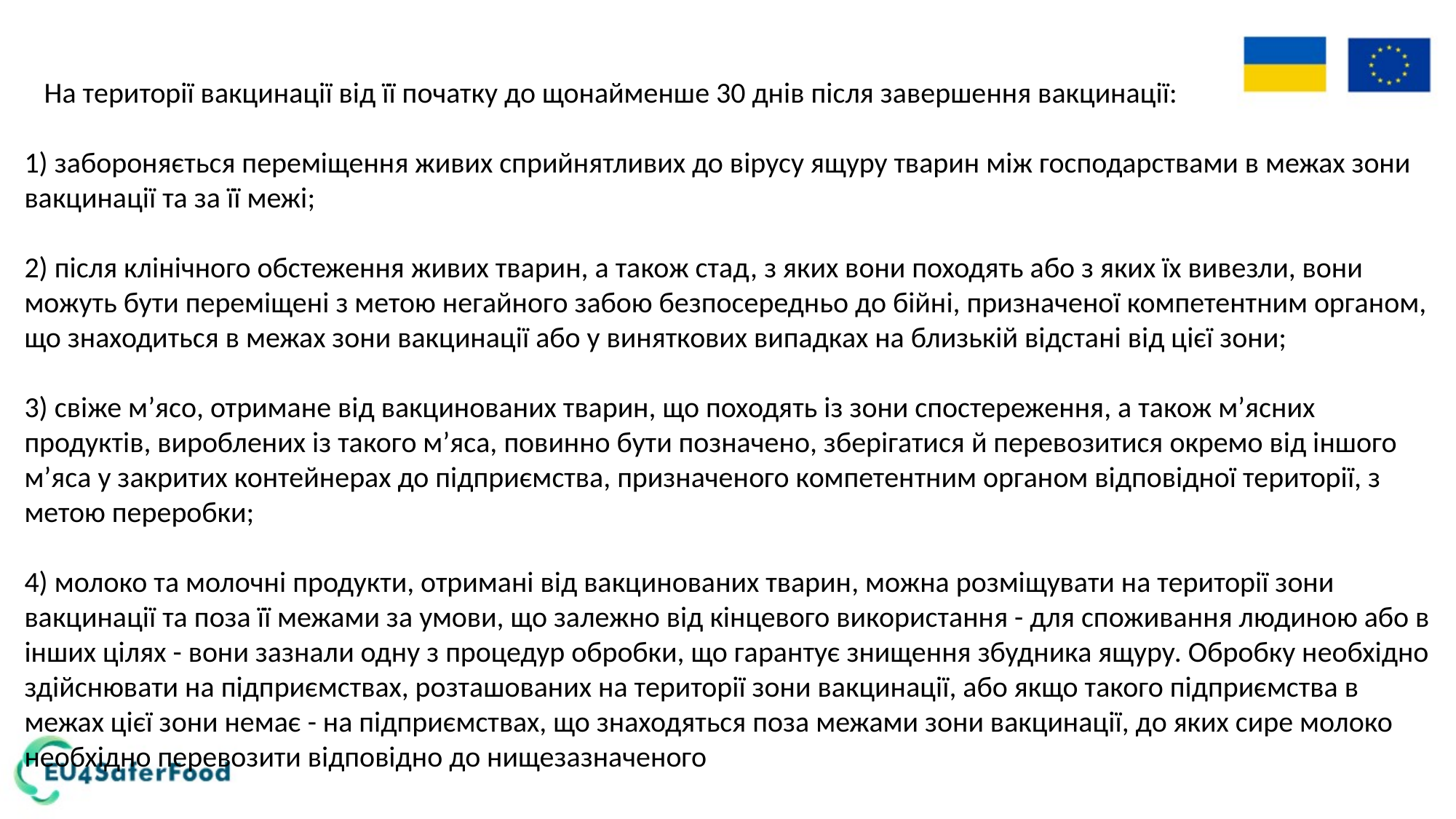

На території вакцинації від її початку до щонайменше 30 днів після завершення вакцинації:

1) забороняється переміщення живих сприйнятливих до вірусу ящуру тварин між господарствами в межах зони вакцинації та за її межі;

2) після клінічного обстеження живих тварин, а також стад, з яких вони походять або з яких їх вивезли, вони можуть бути переміщені з метою негайного забою безпосередньо до бійні, призначеної компетентним органом, що знаходиться в межах зони вакцинації або у виняткових випадках на близькій відстані від цієї зони;

3) свіже м’ясо, отримане від вакцинованих тварин, що походять із зони спостереження, а також м’ясних продуктів, вироблених із такого м’яса, повинно бути позначено, зберігатися й перевозитися окремо від іншого м’яса у закритих контейнерах до підприємства, призначеного компетентним органом відповідної території, з метою переробки;

4) молоко та молочні продукти, отримані від вакцинованих тварин, можна розміщувати на території зони вакцинації та поза її межами за умови, що залежно від кінцевого використання - для споживання людиною або в інших цілях - вони зазнали одну з процедур обробки, що гарантує знищення збудника ящуру. Обробку необхідно здійснювати на підприємствах, розташованих на території зони вакцинації, або якщо такого підприємства в межах цієї зони немає - на підприємствах, що знаходяться поза межами зони вакцинації, до яких сире молоко необхідно перевозити відповідно до нищезазначеного